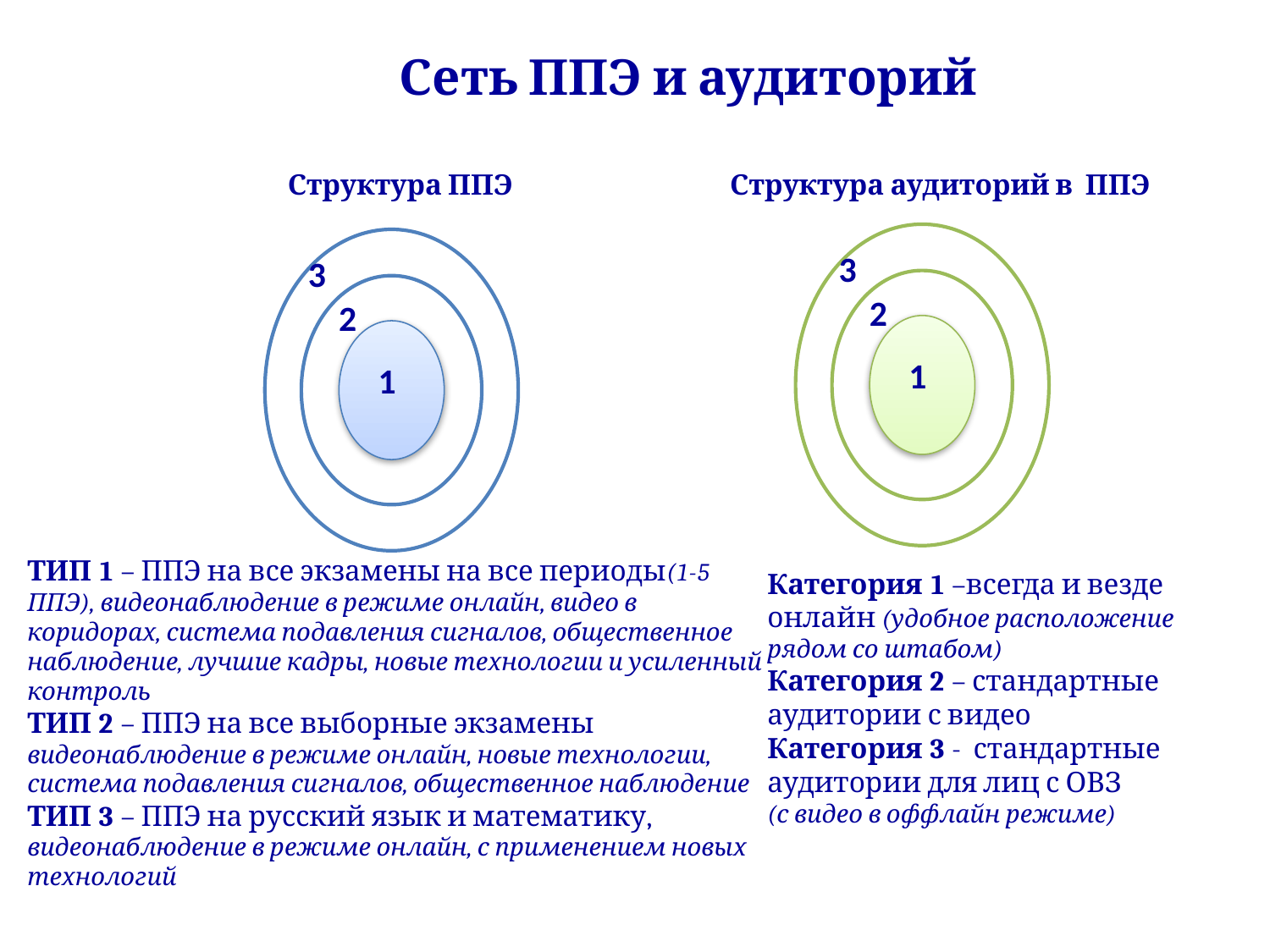

Сеть ППЭ и аудиторий
Структура ППЭ
Структура аудиторий в  ППЭ

3
3

2
2

1
1
ТИП 1 – ППЭ на все экзамены на все периоды(1-5 ППЭ), видеонаблюдение в режиме онлайн, видео в коридорах, система подавления сигналов, общественное наблюдение, лучшие кадры, новые технологии и усиленный контроль
ТИП 2 – ППЭ на все выборные экзамены
видеонаблюдение в режиме онлайн, новые технологии, система подавления сигналов, общественное наблюдение
ТИП 3 – ППЭ на русский язык и математику,
видеонаблюдение в режиме онлайн, с применением новых технологий
Категория 1 –всегда и везде онлайн (удобное расположение рядом со штабом)
Категория 2 – стандартные аудитории с видео
Категория 3 -  стандартные аудитории для лиц с ОВЗ
(с видео в оффлайн режиме)